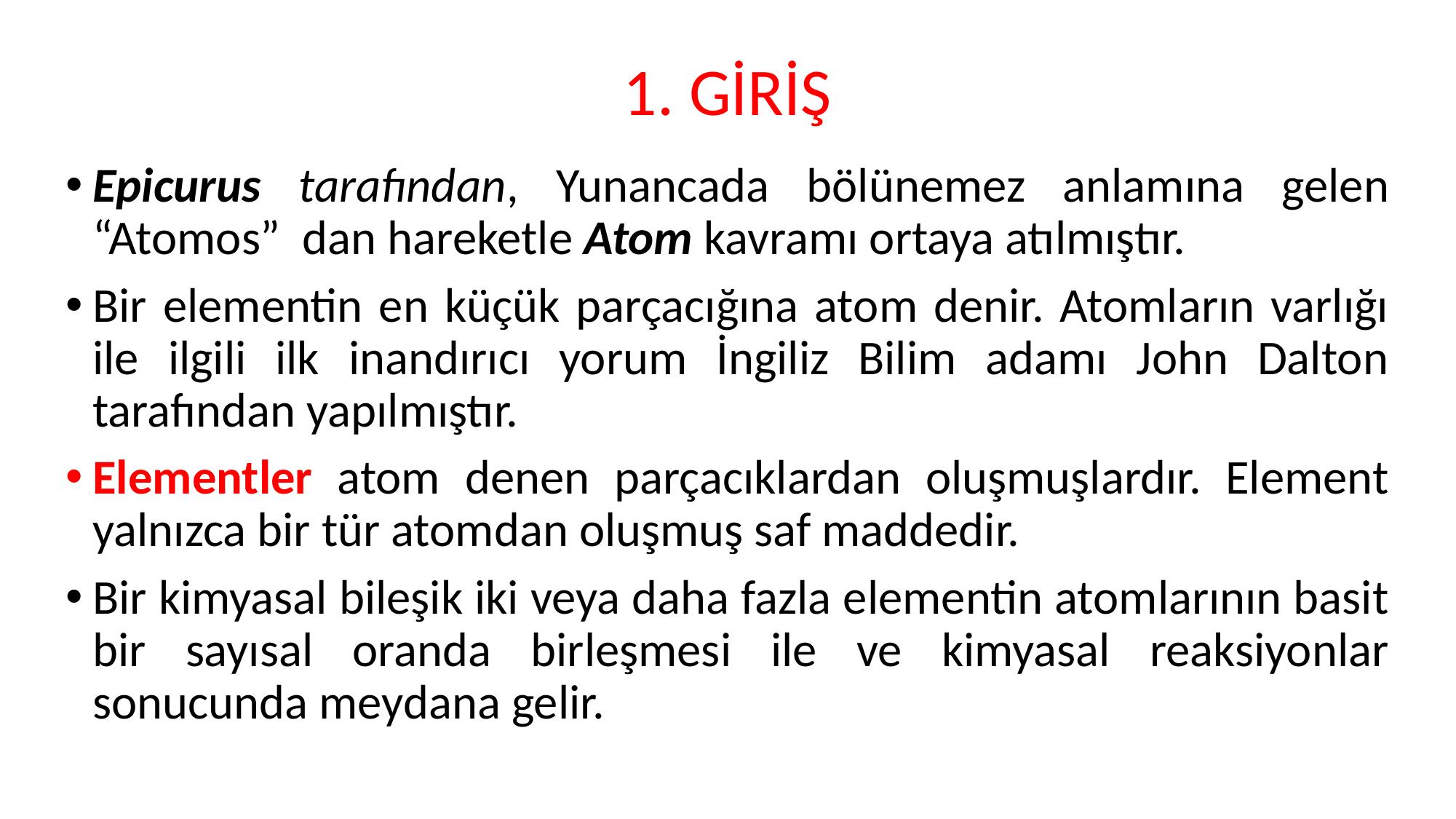

# 1. GİRİŞ
Epicurus tarafından, Yunancada bölünemez anlamına gelen “Atomos”  dan hareketle Atom kavramı ortaya atılmıştır.
Bir elementin en küçük parçacığına atom denir. Atomların varlığı ile ilgili ilk inandırıcı yorum İngiliz Bilim adamı John Dalton tarafından yapılmıştır.
Elementler atom denen parçacıklardan oluşmuşlardır. Element yalnızca bir tür atomdan oluşmuş saf maddedir.
Bir kimyasal bileşik iki veya daha fazla elementin atomlarının basit bir sayısal oranda birleşmesi ile ve kimyasal reaksiyonlar sonucunda meydana gelir.